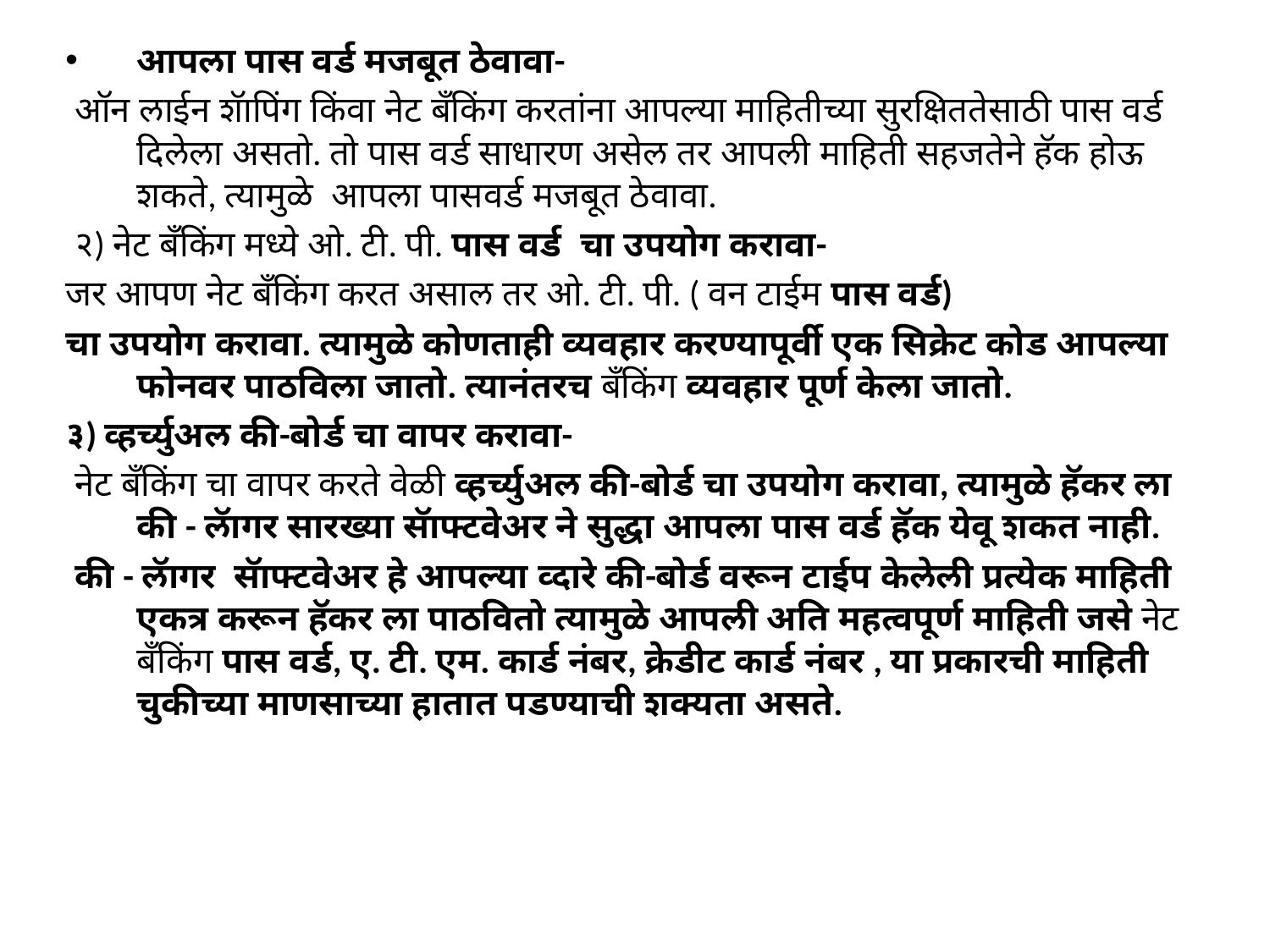

आपला पास वर्ड मजबूत ठेवावा-
 ऑन लाईन शॅापिंग किंवा नेट बँकिंग करतांना आपल्या माहितीच्या सुरक्षिततेसाठी पास वर्ड दिलेला असतो. तो पास वर्ड साधारण असेल तर आपली माहिती सहजतेने हॅक होऊ शकते, त्यामुळे  आपला पासवर्ड मजबूत ठेवावा.
 २) नेट बँकिंग मध्ये ओ. टी. पी. पास वर्ड  चा उपयोग करावा-
जर आपण नेट बँकिंग करत असाल तर ओ. टी. पी. ( वन टाईम पास वर्ड)
चा उपयोग करावा. त्यामुळे कोणताही व्यवहार करण्यापूर्वी एक सिक्रेट कोड आपल्या फोनवर पाठविला जातो. त्यानंतरच बँकिंग व्यवहार पूर्ण केला जातो.
३) व्हर्च्युअल की-बोर्ड चा वापर करावा-
 नेट बँकिंग चा वापर करते वेळी व्हर्च्युअल की-बोर्ड चा उपयोग करावा, त्यामुळे हॅकर ला की - लॅागर सारख्या सॅाफ्टवेअर ने सुद्धा आपला पास वर्ड हॅक येवू शकत नाही.
 की - लॅागर  सॅाफ्टवेअर हे आपल्या व्दारे की-बोर्ड वरून टाईप केलेली प्रत्येक माहिती एकत्र करून हॅकर ला पाठवितो त्यामुळे आपली अति महत्वपूर्ण माहिती जसे नेट बँकिंग पास वर्ड, ए. टी. एम. कार्ड नंबर, क्रेडीट कार्ड नंबर , या प्रकारची माहिती चुकीच्या माणसाच्या हातात पडण्याची शक्यता असते.